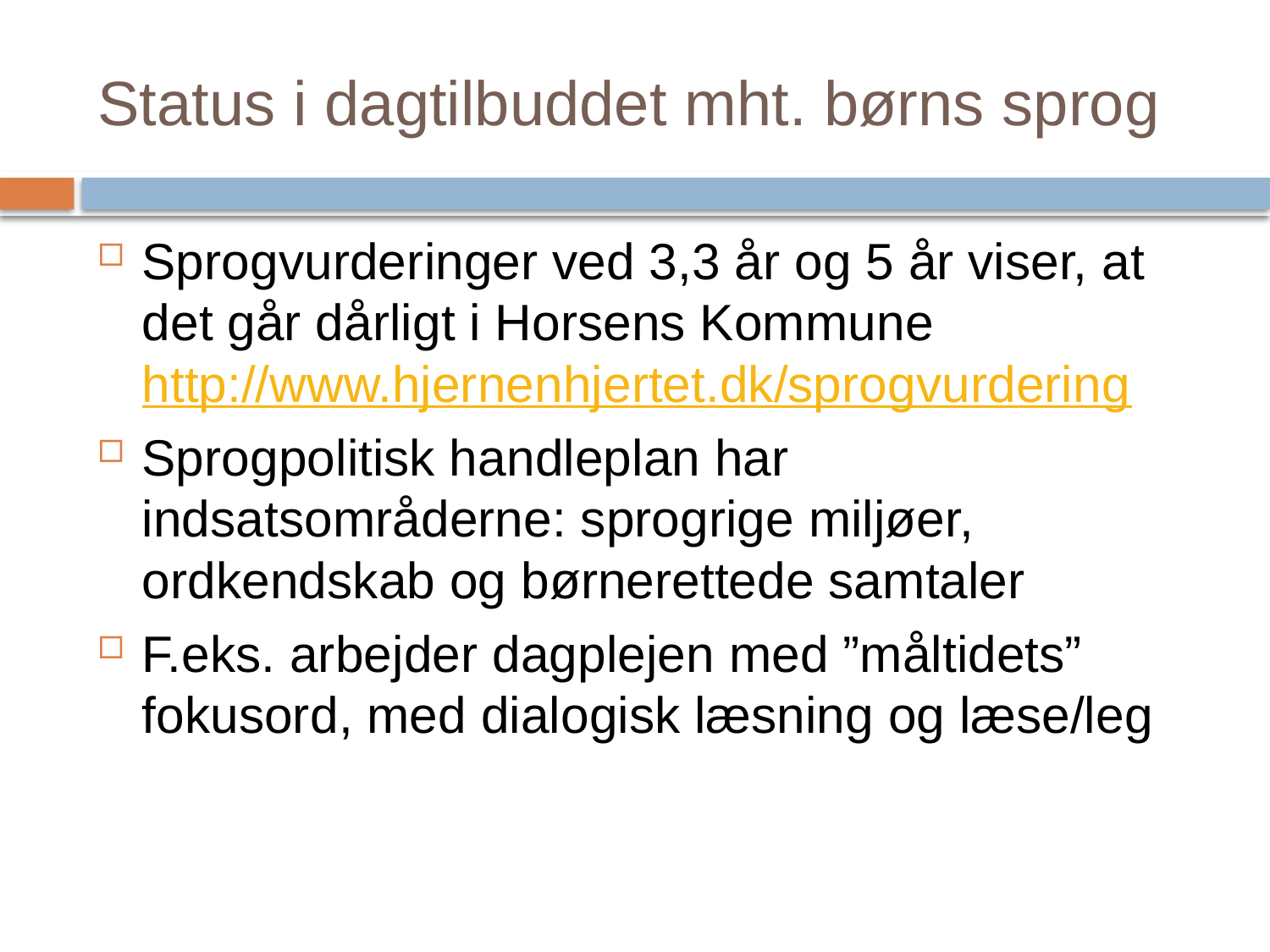

# Status i dagtilbuddet mht. børns sprog
Sprogvurderinger ved 3,3 år og 5 år viser, at det går dårligt i Horsens Kommune http://www.hjernenhjertet.dk/sprogvurdering
Sprogpolitisk handleplan har indsatsområderne: sprogrige miljøer, ordkendskab og børnerettede samtaler
F.eks. arbejder dagplejen med ”måltidets” fokusord, med dialogisk læsning og læse/leg